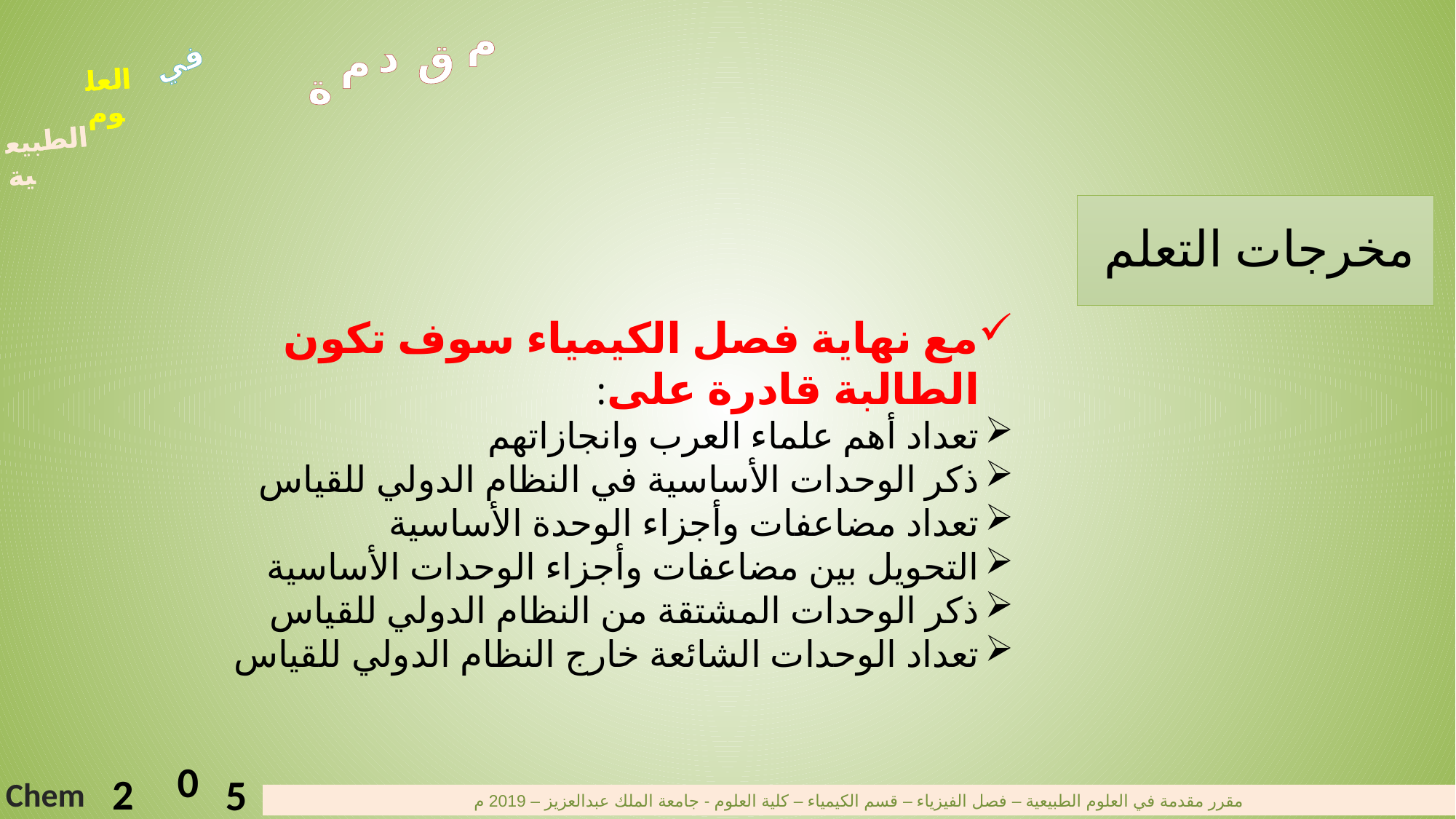

م
د
ق
م
ة
في
العلوم
الطبيعية
في
العلوم
الطبيعية
# مخرجات التعلم
مع نهاية فصل الكيمياء سوف تكون الطالبة قادرة على:
تعداد أهم علماء العرب وانجازاتهم
ذكر الوحدات الأساسية في النظام الدولي للقياس
تعداد مضاعفات وأجزاء الوحدة الأساسية
التحويل بين مضاعفات وأجزاء الوحدات الأساسية
ذكر الوحدات المشتقة من النظام الدولي للقياس
تعداد الوحدات الشائعة خارج النظام الدولي للقياس
0
2
5
Chem
مقرر مقدمة في العلوم الطبيعية – فصل الفيزياء – قسم الكيمياء – كلية العلوم - جامعة الملك عبدالعزيز – 2019 م